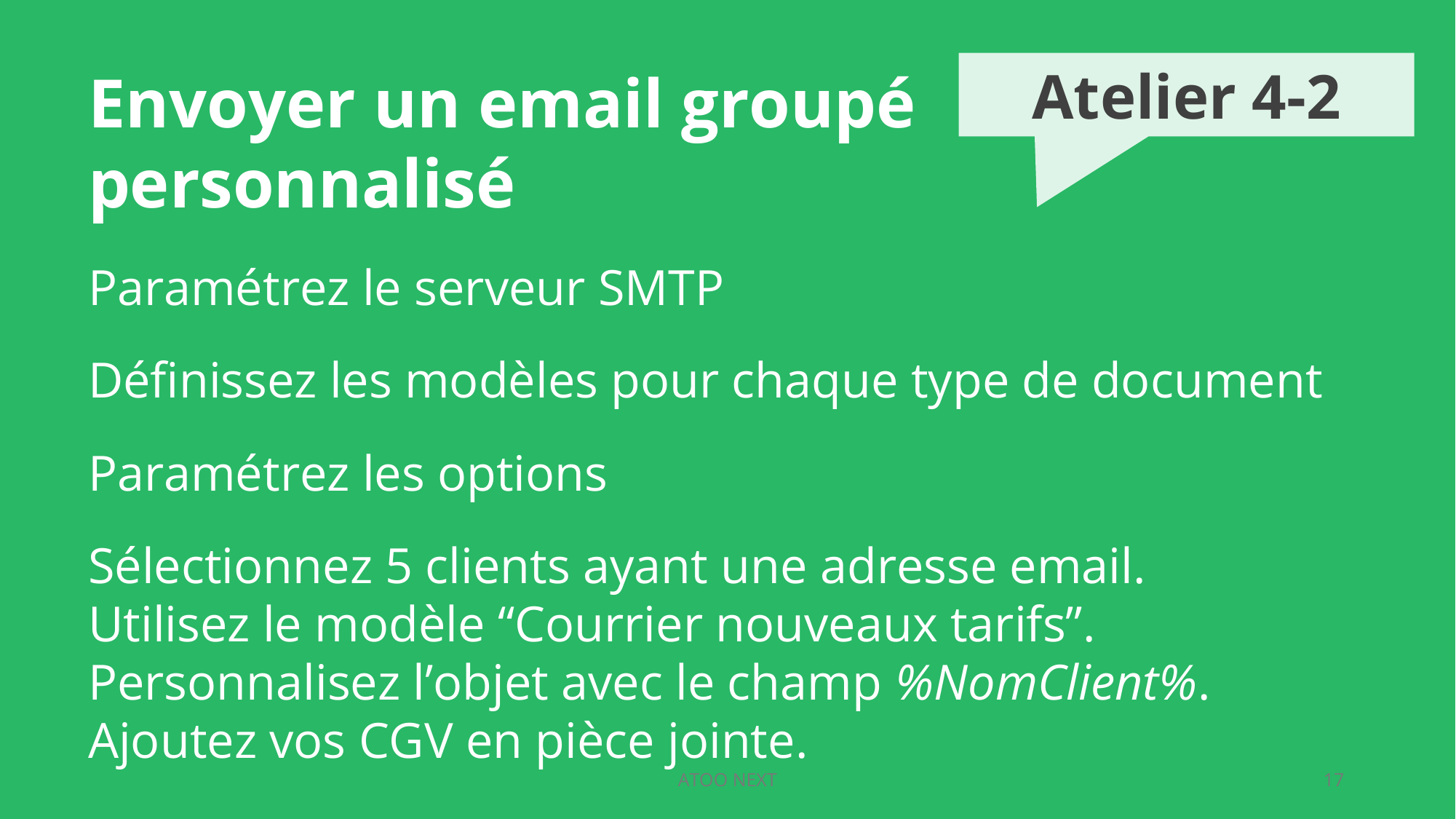

Atelier 4-2
Envoyer un email groupé personnalisé
Paramétrez le serveur SMTP
Définissez les modèles pour chaque type de document
Paramétrez les options
Sélectionnez 5 clients ayant une adresse email.
Utilisez le modèle “Courrier nouveaux tarifs”.
Personnalisez l’objet avec le champ %NomClient%.
Ajoutez vos CGV en pièce jointe.
ATOO NEXT
17